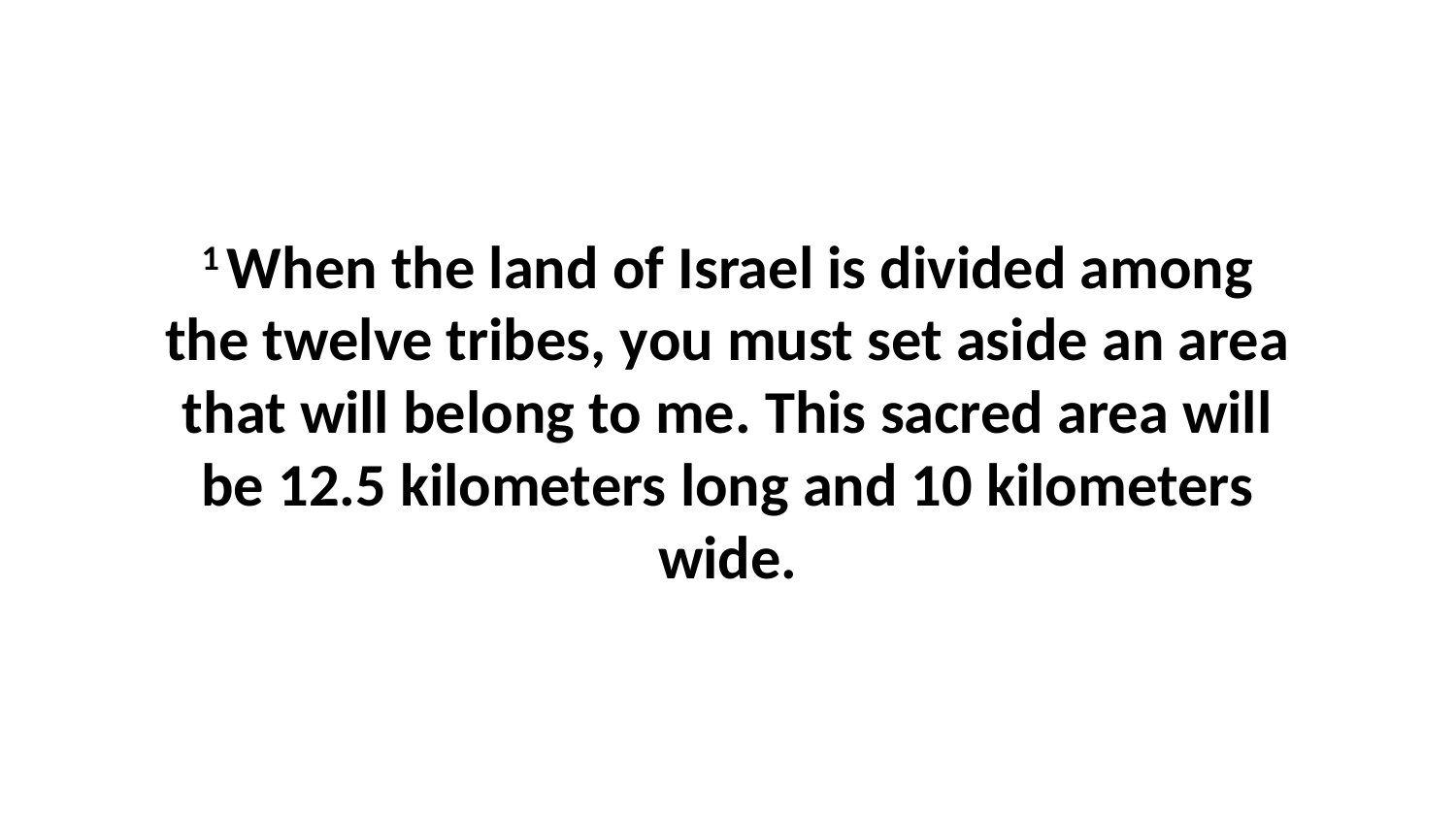

1 When the land of Israel is divided among the twelve tribes, you must set aside an area that will belong to me. This sacred area will be 12.5 kilometers long and 10 kilometers wide.